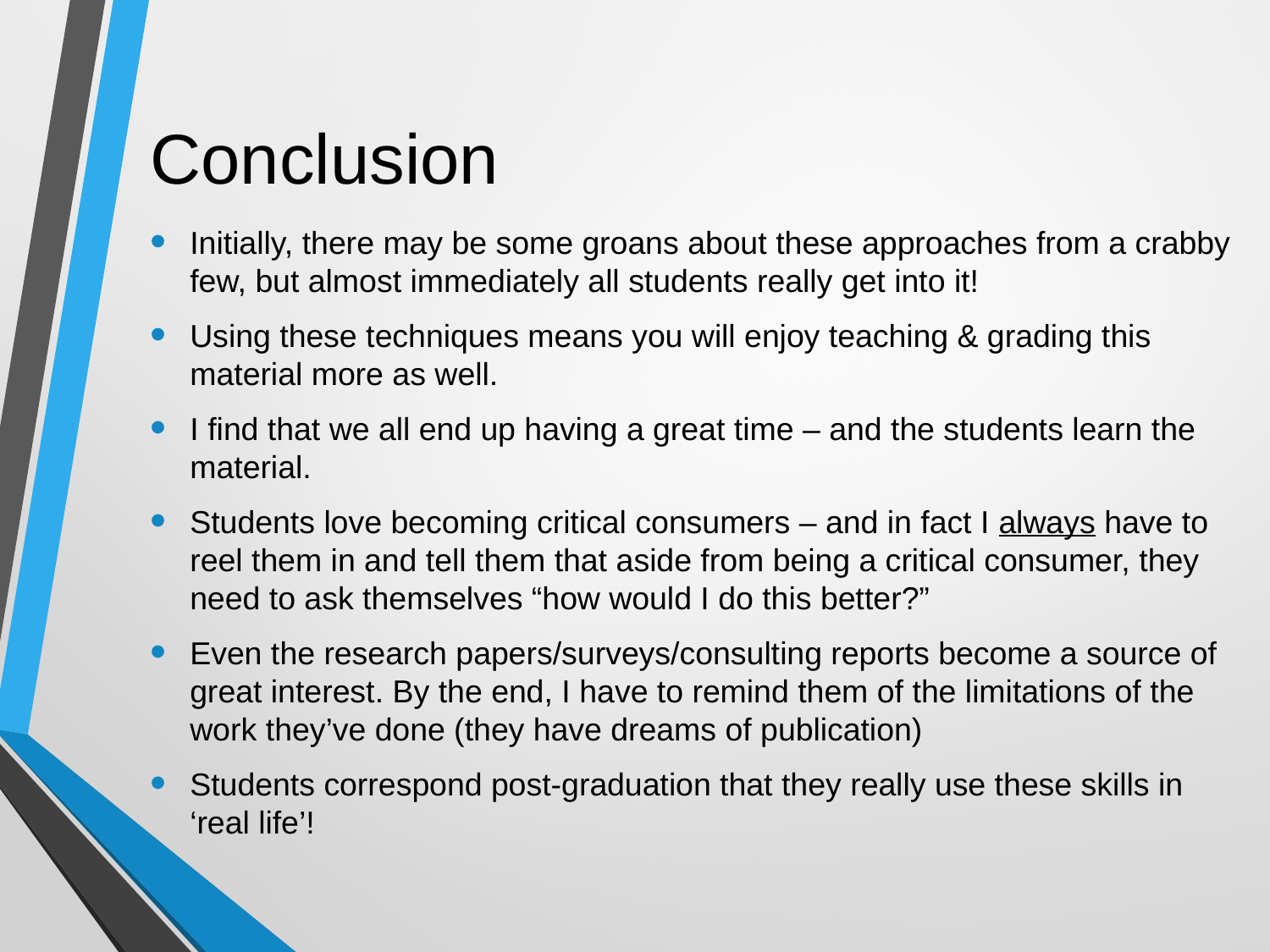

# Conclusion
Initially, there may be some groans about these approaches from a crabby few, but almost immediately all students really get into it!
Using these techniques means you will enjoy teaching & grading this material more as well.
I find that we all end up having a great time – and the students learn the material.
Students love becoming critical consumers – and in fact I always have to reel them in and tell them that aside from being a critical consumer, they need to ask themselves “how would I do this better?”
Even the research papers/surveys/consulting reports become a source of great interest. By the end, I have to remind them of the limitations of the work they’ve done (they have dreams of publication)
Students correspond post-graduation that they really use these skills in ‘real life’!